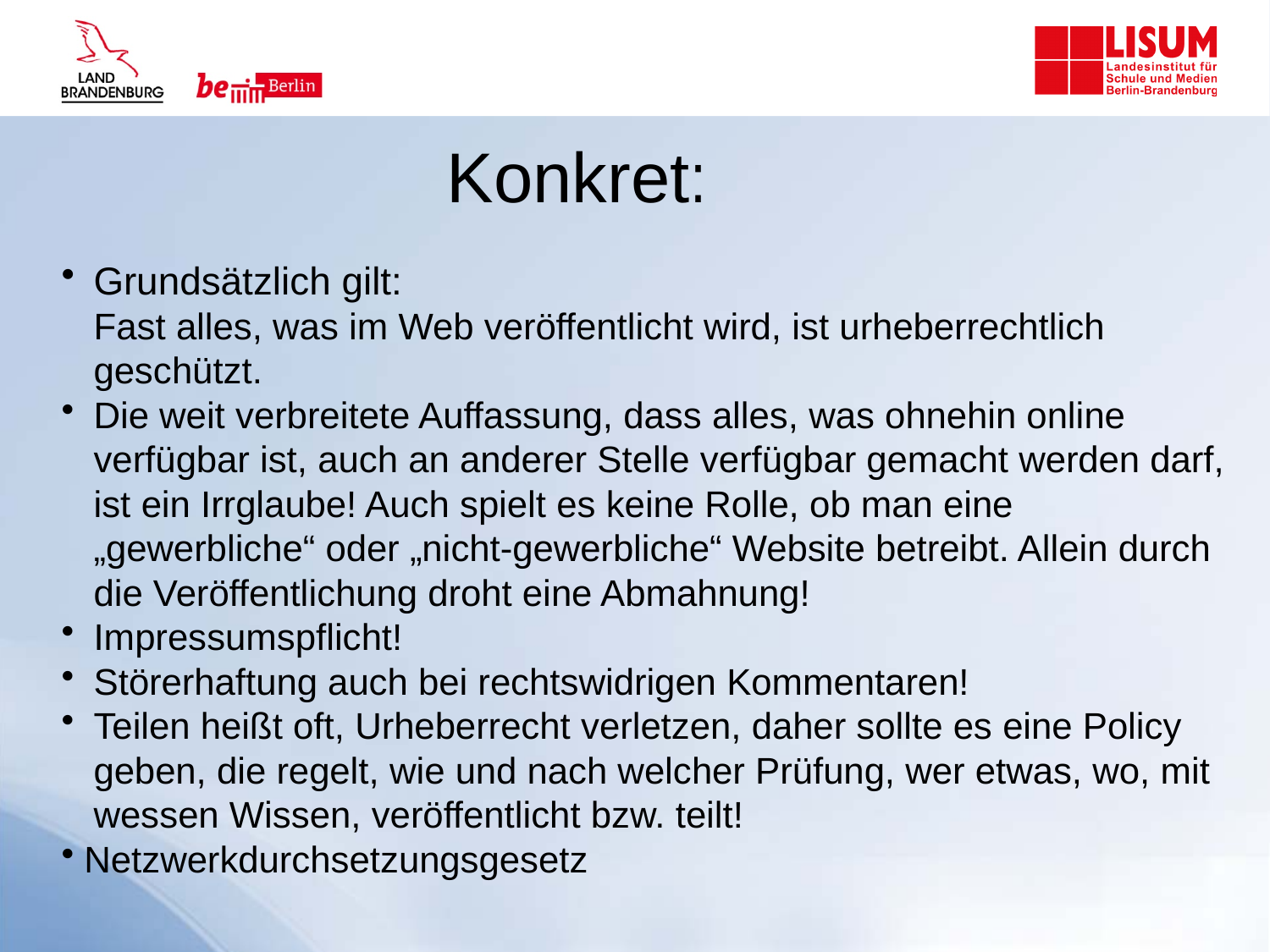

Konkret:
Grundsätzlich gilt:
Fast alles, was im Web veröffentlicht wird, ist urheberrechtlich geschützt.
Die weit verbreitete Auffassung, dass alles, was ohnehin online verfügbar ist, auch an anderer Stelle verfügbar gemacht werden darf, ist ein Irrglaube! Auch spielt es keine Rolle, ob man eine „gewerbliche“ oder „nicht-gewerbliche“ Website betreibt. Allein durch die Veröffentlichung droht eine Abmahnung!
Impressumspflicht!
Störerhaftung auch bei rechtswidrigen Kommentaren!
Teilen heißt oft, Urheberrecht verletzen, daher sollte es eine Policy geben, die regelt, wie und nach welcher Prüfung, wer etwas, wo, mit wessen Wissen, veröffentlicht bzw. teilt!
Netzwerkdurchsetzungsgesetz